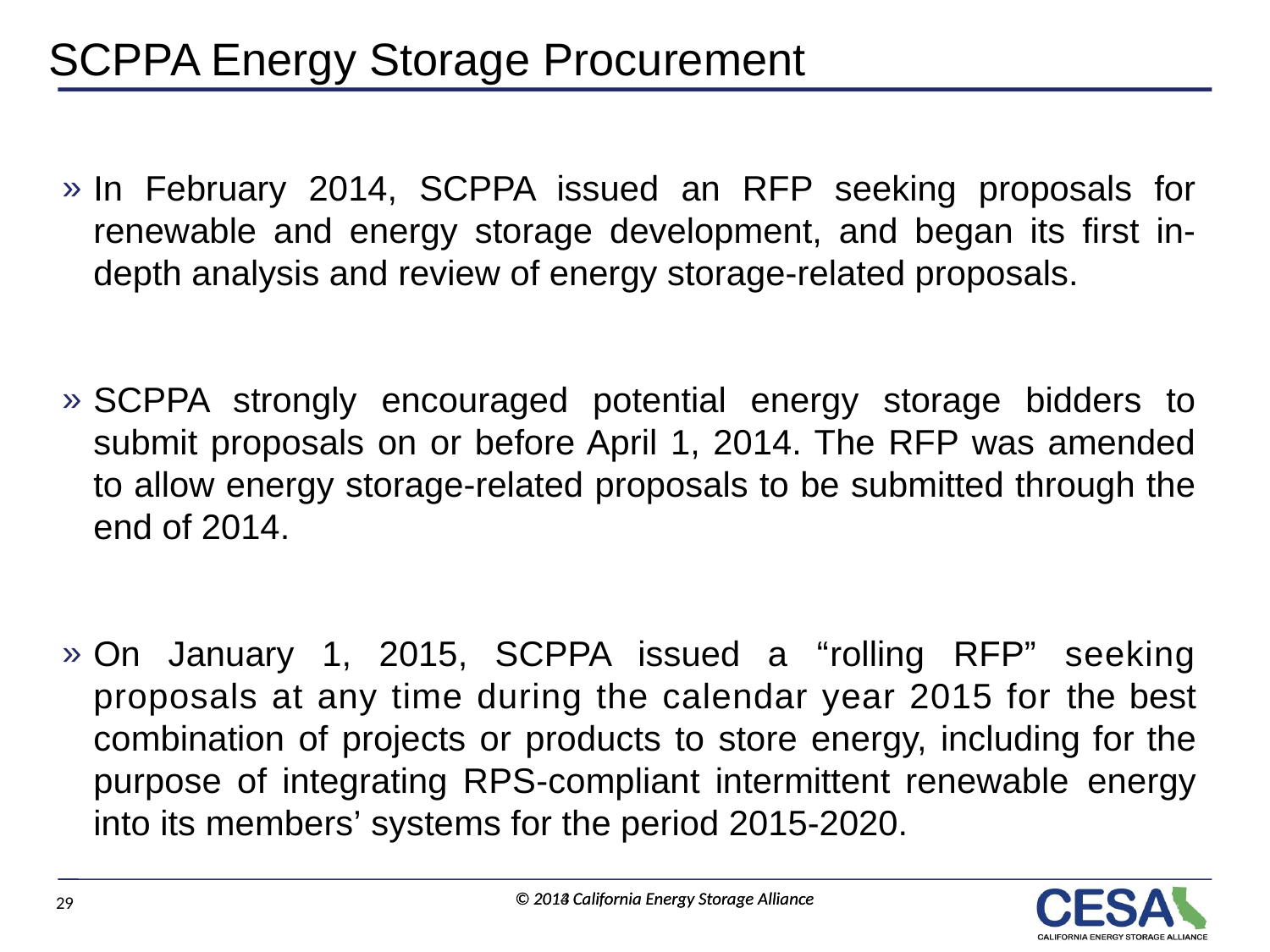

# SCPPA Energy Storage Procurement
In February 2014, SCPPA issued an RFP seeking proposals for renewable and energy storage development, and began its first in-depth analysis and review of energy storage-related proposals.

SCPPA strongly encouraged potential energy storage bidders to submit proposals on or before April 1, 2014. The RFP was amended to allow energy storage-related proposals to be submitted through the end of 2014.

On January 1, 2015, SCPPA issued a “rolling RFP” seeking proposals at any time during the calendar year 2015 for the best combination of projects or products to store energy, including for the purpose of integrating RPS-compliant intermittent renewable energy into its members’ systems for the period 2015-2020.

29